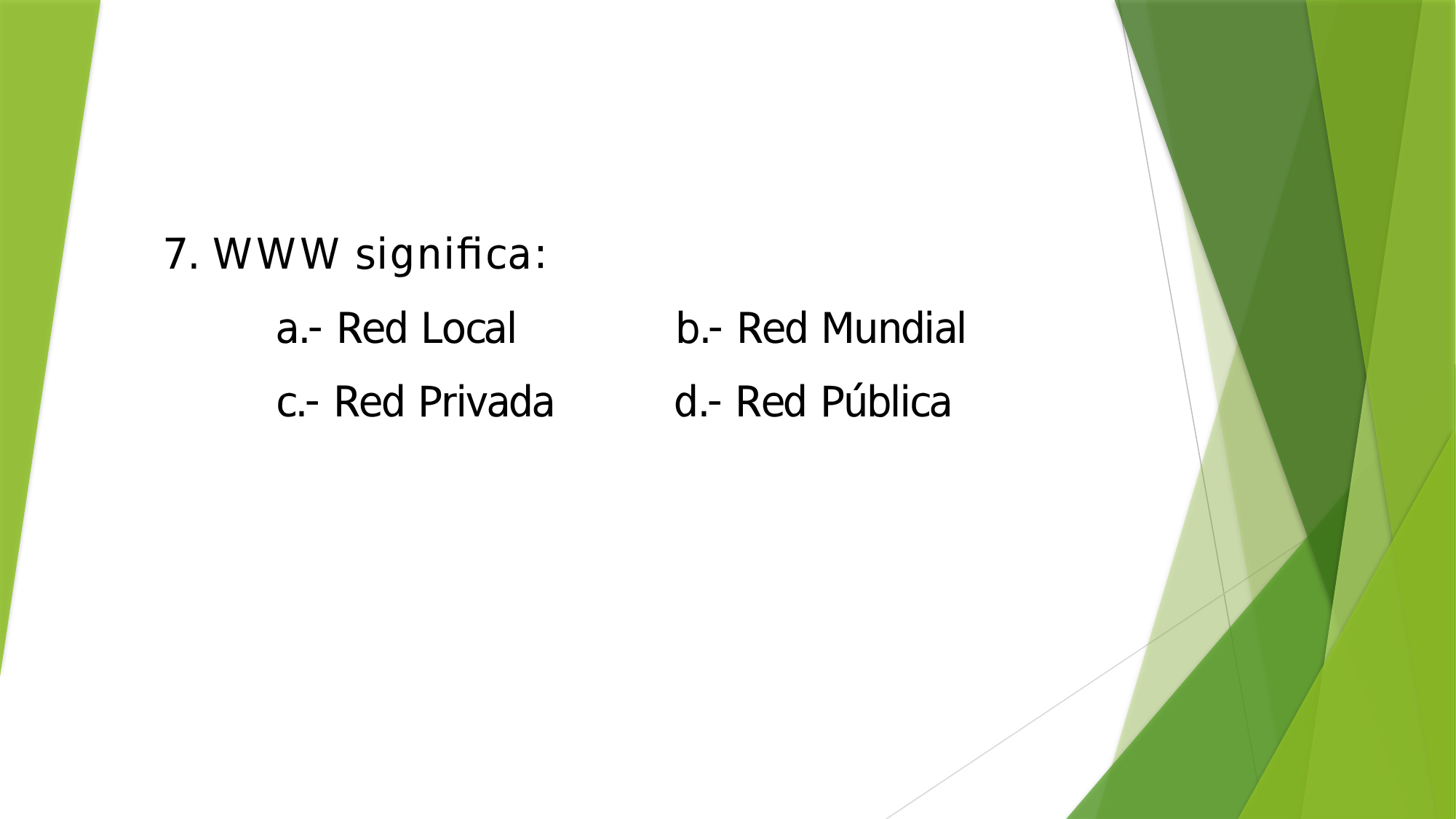

7. WWW significa:
        a.- Red Local            b.- Red Mundial
        c.- Red Privada         d.- Red Pública